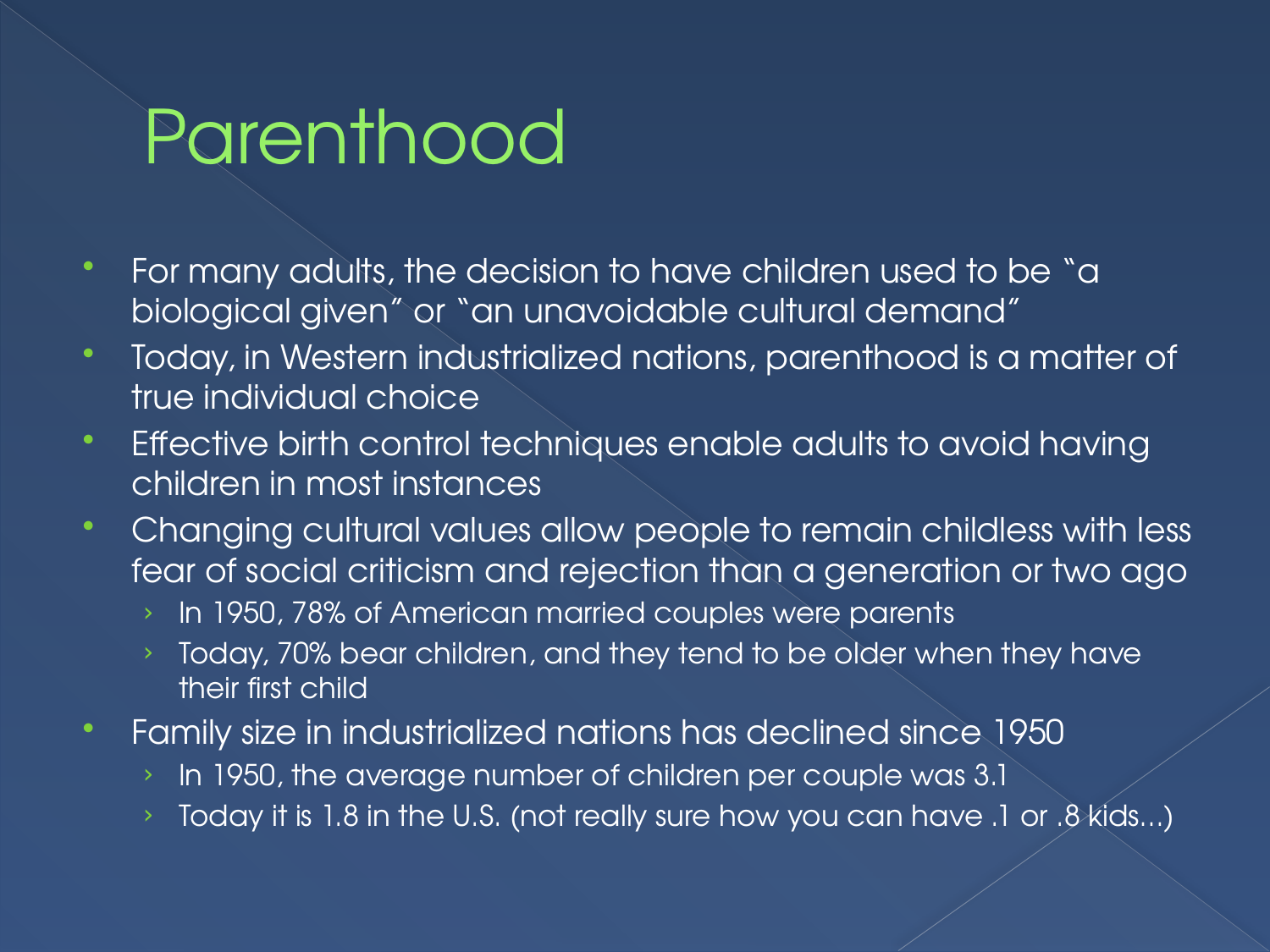

# Parenthood
For many adults, the decision to have children used to be “a biological given” or “an unavoidable cultural demand”
Today, in Western industrialized nations, parenthood is a matter of true individual choice
Effective birth control techniques enable adults to avoid having children in most instances
Changing cultural values allow people to remain childless with less fear of social criticism and rejection than a generation or two ago
In 1950, 78% of American married couples were parents
Today, 70% bear children, and they tend to be older when they have their first child
Family size in industrialized nations has declined since 1950
In 1950, the average number of children per couple was 3.1
Today it is 1.8 in the U.S. (not really sure how you can have .1 or .8 kids…)